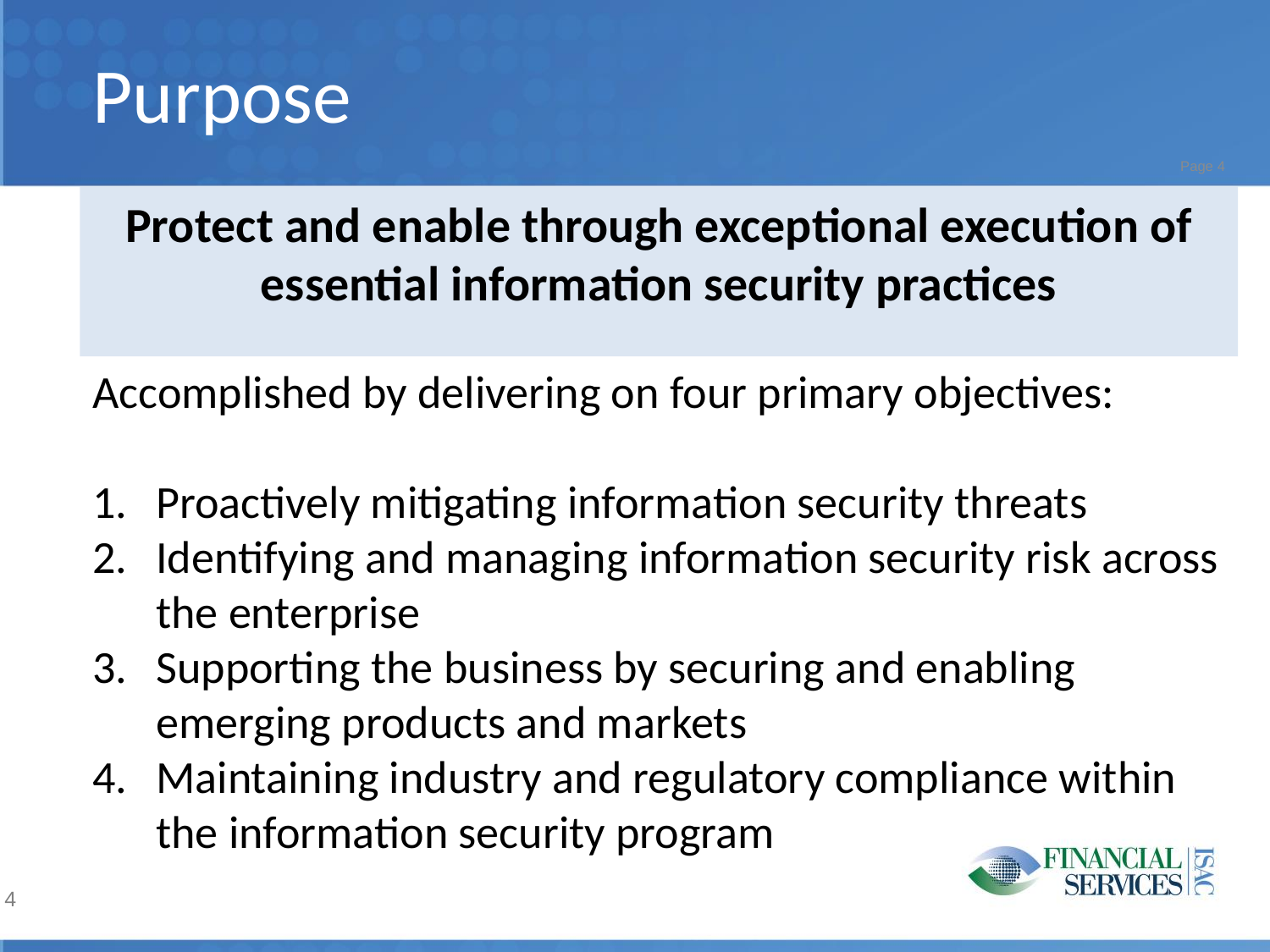

# Purpose
Page 4
Protect and enable through exceptional execution of essential information security practices

Accomplished by delivering on four primary objectives:

Proactively mitigating information security threats
Identifying and managing information security risk across the enterprise
Supporting the business by securing and enabling emerging products and markets
Maintaining industry and regulatory compliance within the information security program